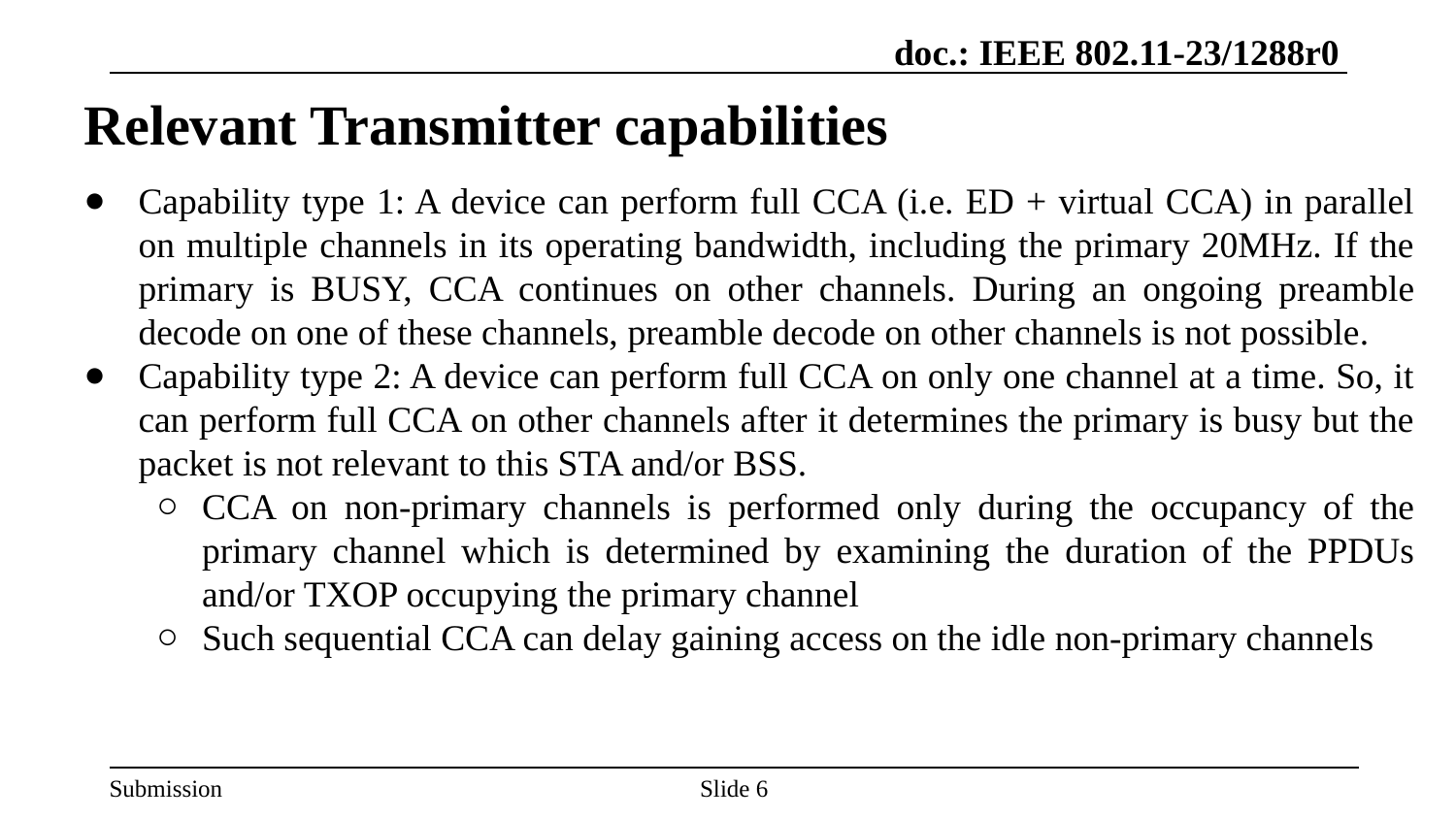

# Relevant Transmitter capabilities
Capability type 1: A device can perform full CCA (i.e. ED + virtual CCA) in parallel on multiple channels in its operating bandwidth, including the primary 20MHz. If the primary is BUSY, CCA continues on other channels. During an ongoing preamble decode on one of these channels, preamble decode on other channels is not possible.
Capability type 2: A device can perform full CCA on only one channel at a time. So, it can perform full CCA on other channels after it determines the primary is busy but the packet is not relevant to this STA and/or BSS.
CCA on non-primary channels is performed only during the occupancy of the primary channel which is determined by examining the duration of the PPDUs and/or TXOP occupying the primary channel
Such sequential CCA can delay gaining access on the idle non-primary channels
Slide 6